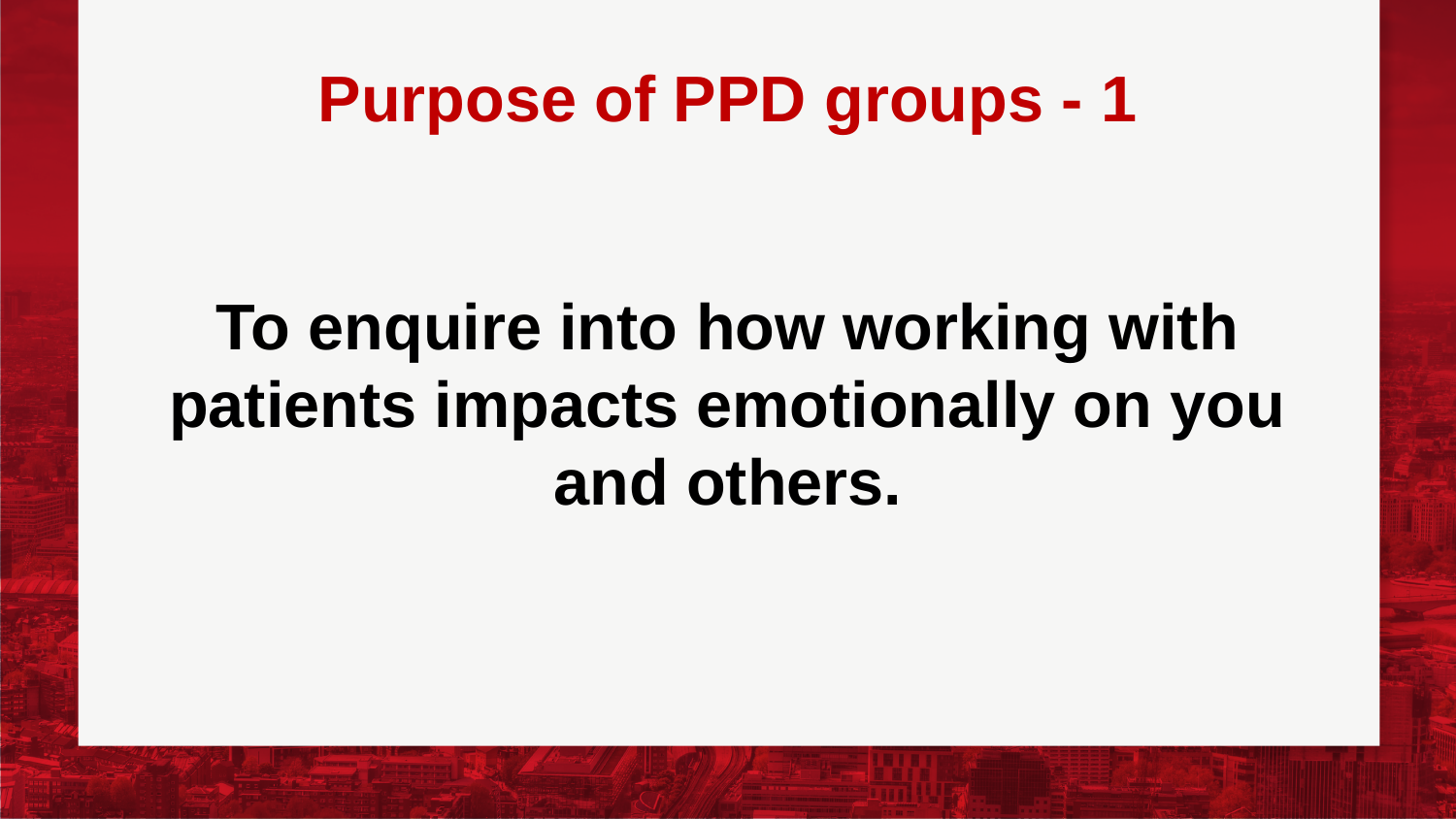

# Purpose of PPD groups - 1

To enquire into how working with patients impacts emotionally on you and others.